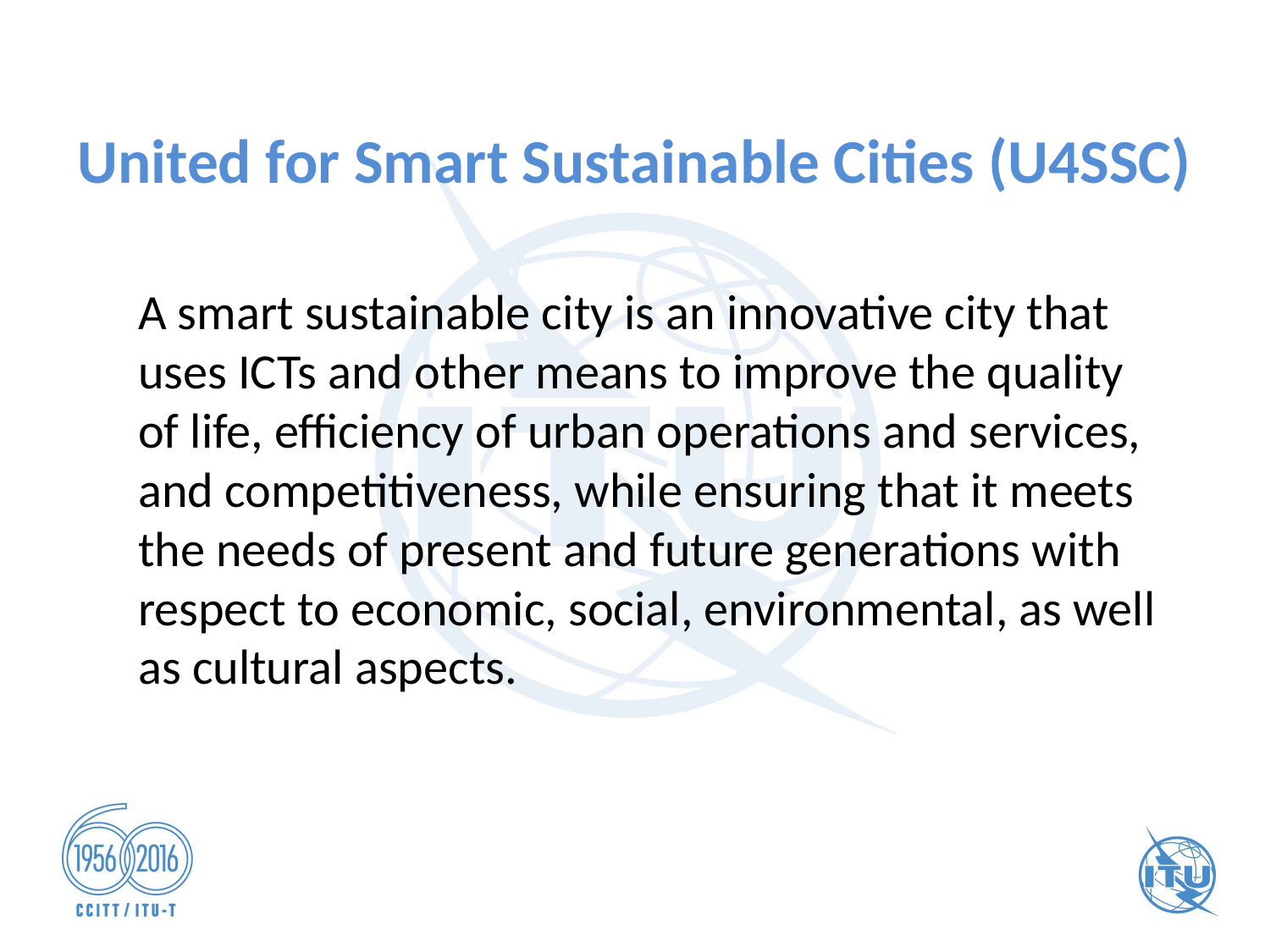

# United for Smart Sustainable Cities (U4SSC)
A smart sustainable city is an innovative city that uses ICTs and other means to improve the quality of life, efficiency of urban operations and services, and competitiveness, while ensuring that it meets the needs of present and future generations with respect to economic, social, environmental, as well as cultural aspects.